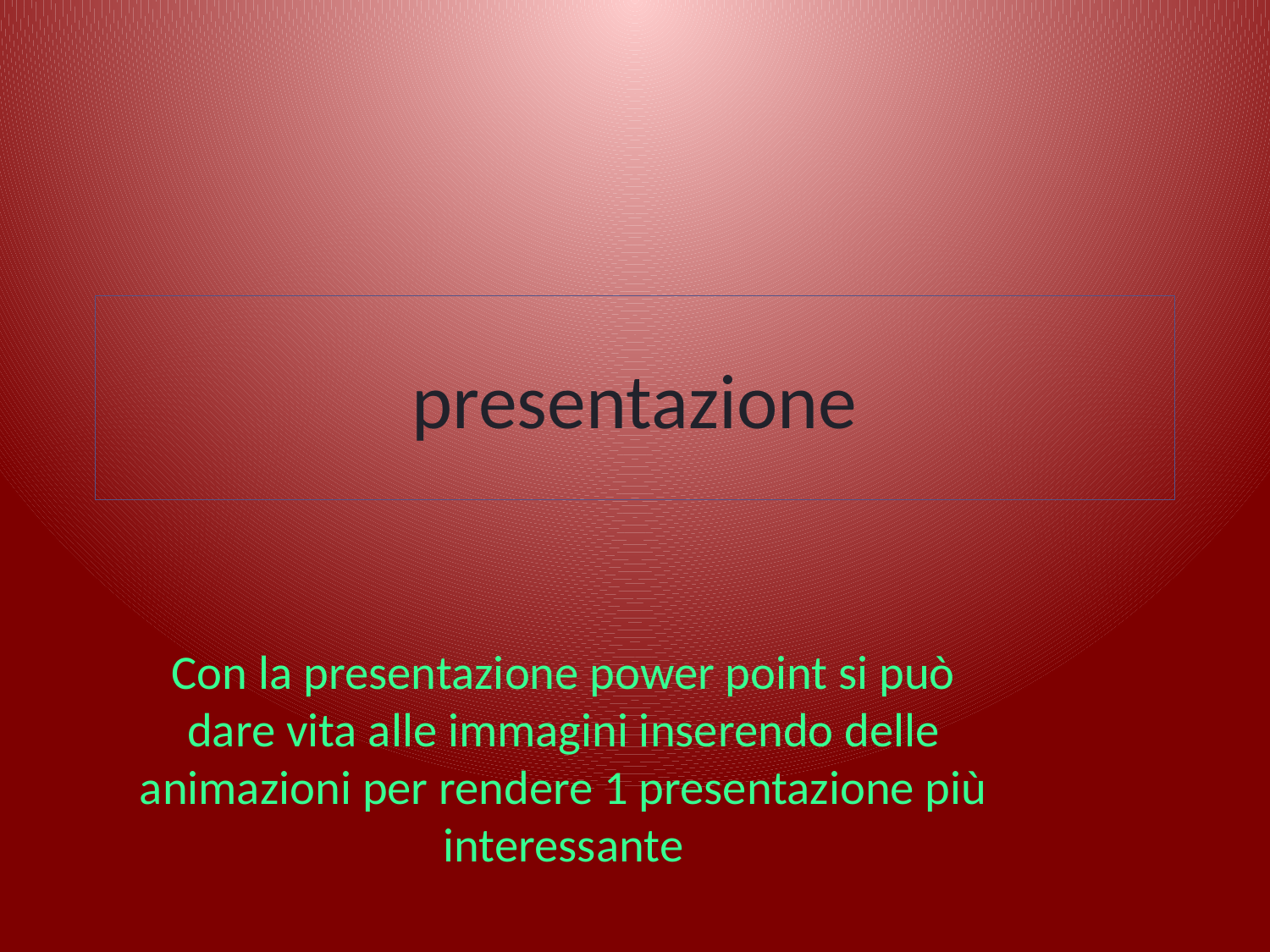

# presentazione
Con la presentazione power point si può dare vita alle immagini inserendo delle animazioni per rendere 1 presentazione più interessante